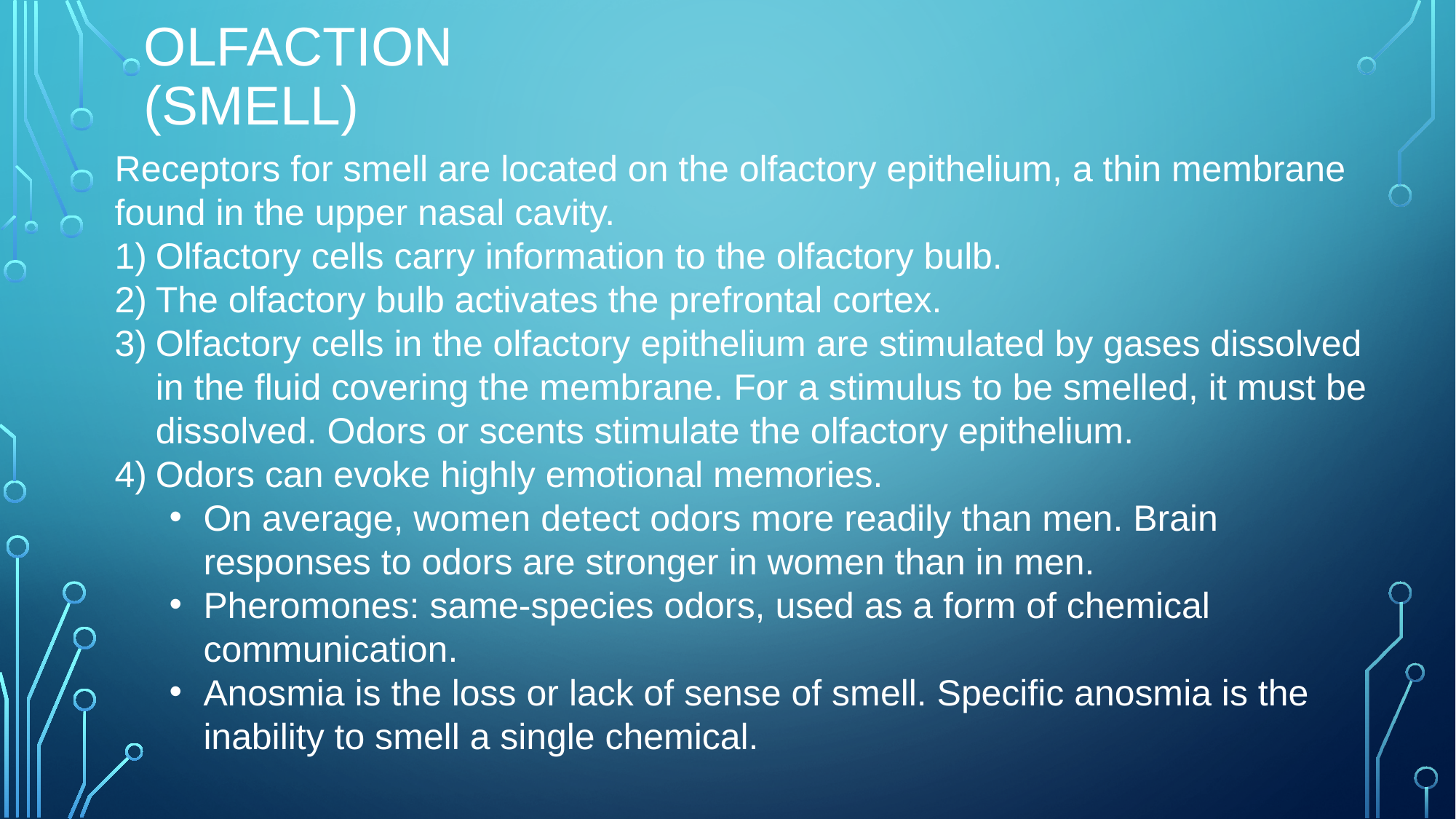

# Olfaction (smell)
Receptors for smell are located on the olfactory epithelium, a thin membrane found in the upper nasal cavity.
Olfactory cells carry information to the olfactory bulb.
The olfactory bulb activates the prefrontal cortex.
Olfactory cells in the olfactory epithelium are stimulated by gases dissolved in the fluid covering the membrane. For a stimulus to be smelled, it must be dissolved. Odors or scents stimulate the olfactory epithelium.
Odors can evoke highly emotional memories.
On average, women detect odors more readily than men. Brain responses to odors are stronger in women than in men.
Pheromones: same-species odors, used as a form of chemical communication.
Anosmia is the loss or lack of sense of smell. Specific anosmia is the inability to smell a single chemical.